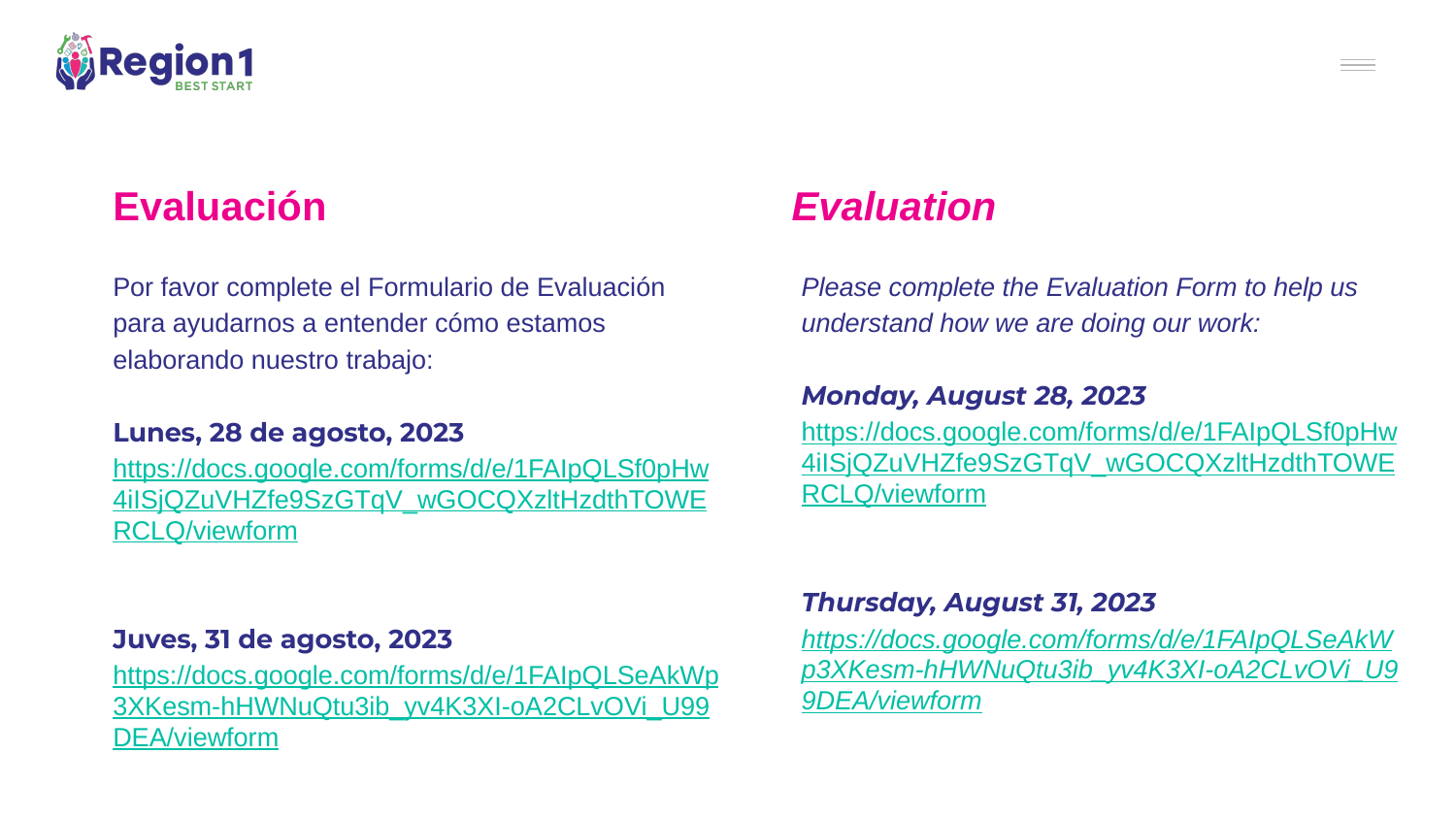

# Evaluación
Evaluation
Por favor complete el Formulario de Evaluación para ayudarnos a entender cómo estamos elaborando nuestro trabajo:

Lunes, 28 de agosto, 2023
https://docs.google.com/forms/d/e/1FAIpQLSf0pHw4iISjQZuVHZfe9SzGTqV_wGOCQXzltHzdthTOWERCLQ/viewform

Juves, 31 de agosto, 2023
https://docs.google.com/forms/d/e/1FAIpQLSeAkWp3XKesm-hHWNuQtu3ib_yv4K3XI-oA2CLvOVi_U99DEA/viewform

Please complete the Evaluation Form to help us understand how we are doing our work:

Monday, August 28, 2023
https://docs.google.com/forms/d/e/1FAIpQLSf0pHw4iISjQZuVHZfe9SzGTqV_wGOCQXzltHzdthTOWERCLQ/viewform

Thursday, August 31, 2023
https://docs.google.com/forms/d/e/1FAIpQLSeAkWp3XKesm-hHWNuQtu3ib_yv4K3XI-oA2CLvOVi_U99DEA/viewform